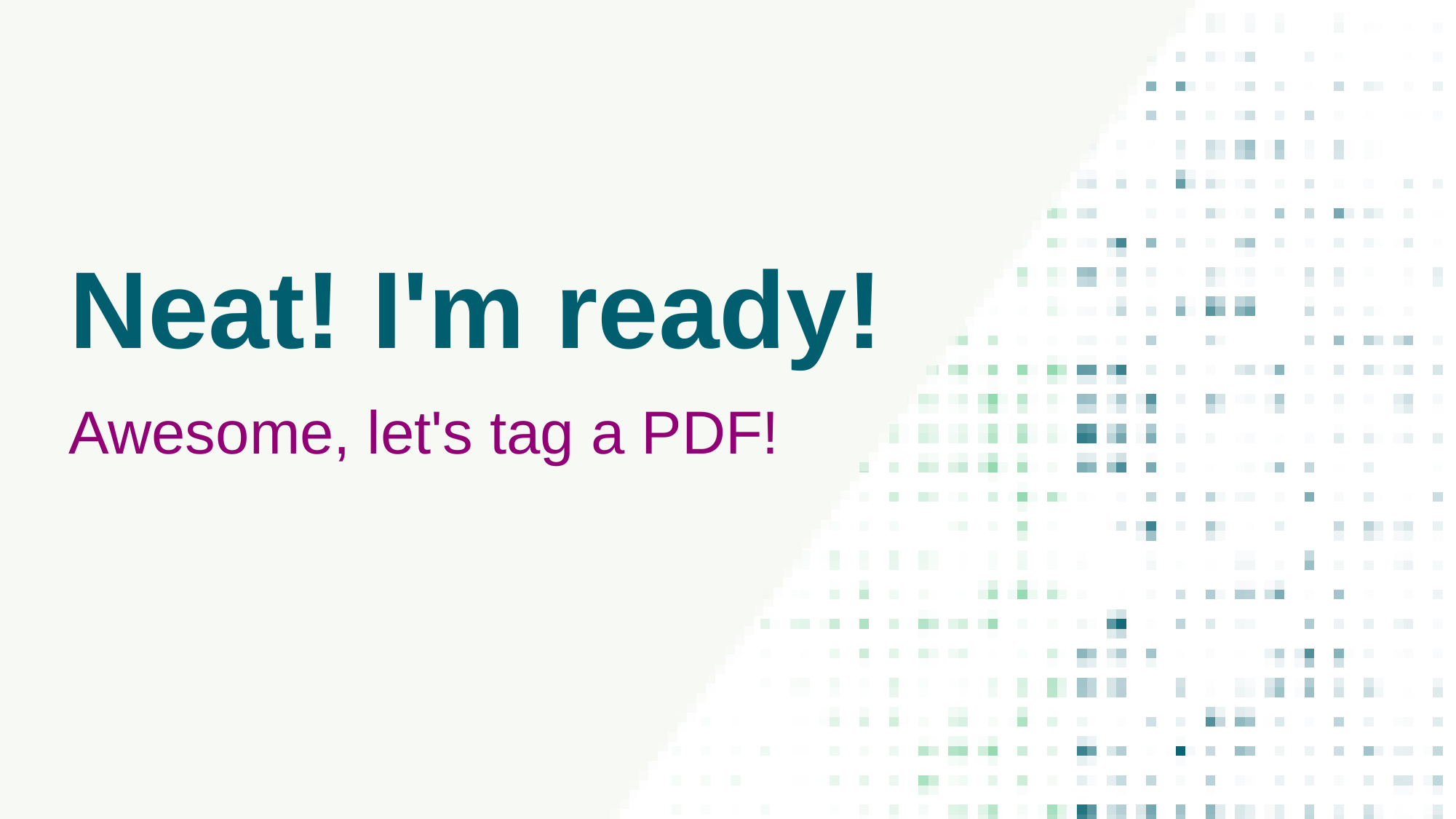

Neat! I'm ready!
Awesome, let's tag a PDF!